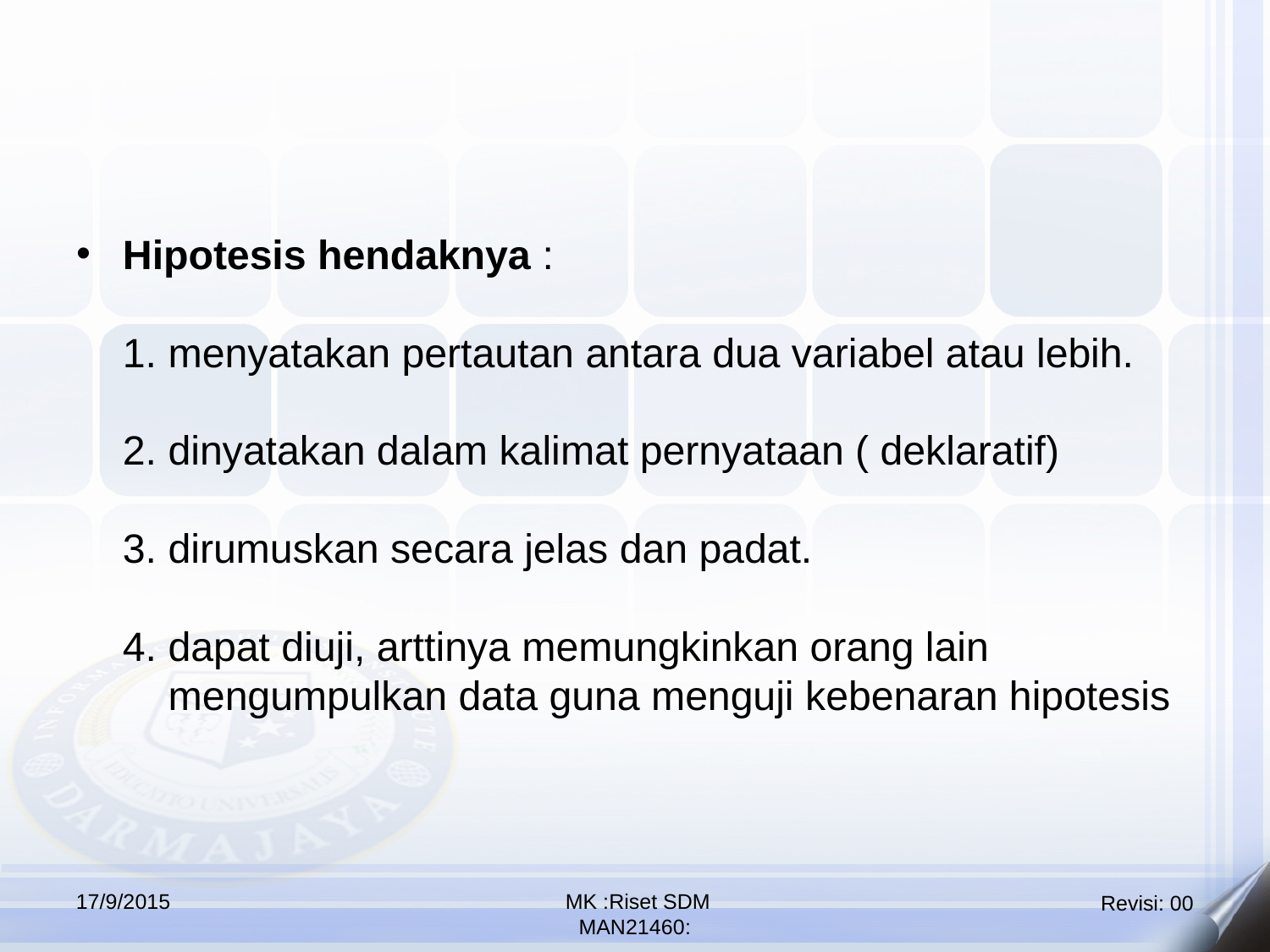

Hipotesis hendaknya :
1. menyatakan pertautan antara dua variabel atau lebih.
2. dinyatakan dalam kalimat pernyataan ( deklaratif)
3. dirumuskan secara jelas dan padat.
4. dapat diuji, arttinya memungkinkan orang lain
    mengumpulkan data guna menguji kebenaran hipotesis
17/9/2015
 MK :Riset SDM
MAN21460: